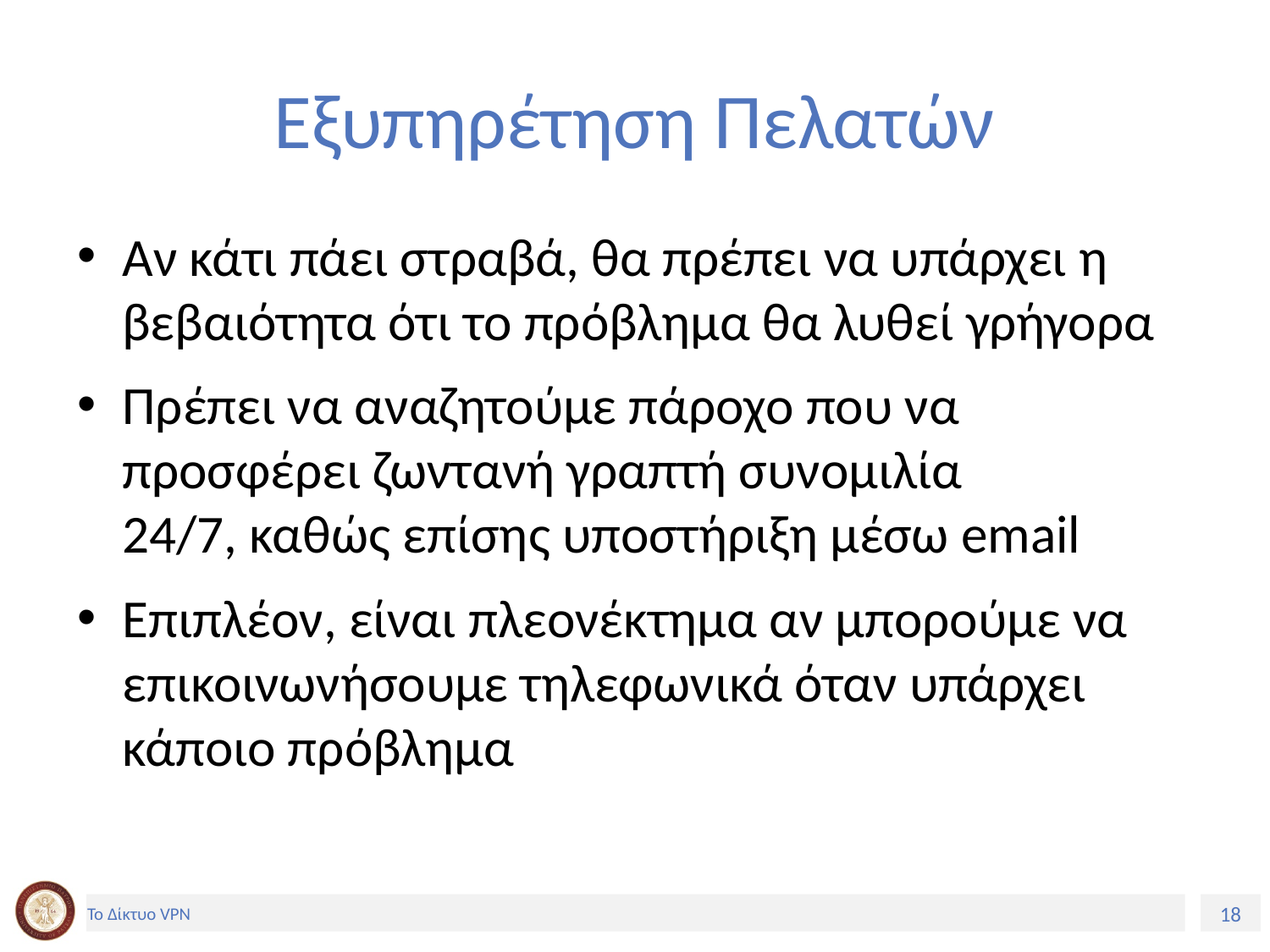

# Εξυπηρέτηση Πελατών
Αν κάτι πάει στραβά, θα πρέπει να υπάρχει η βεβαιότητα ότι το πρόβλημα θα λυθεί γρήγορα
Πρέπει να αναζητούμε πάροχο που να προσφέρει ζωντανή γραπτή συνομιλία 24/7, καθώς επίσης υποστήριξη μέσω email
Επιπλέον, είναι πλεονέκτημα αν μπορούμε να επικοινωνήσουμε τηλεφωνικά όταν υπάρχει κάποιο πρόβλημα